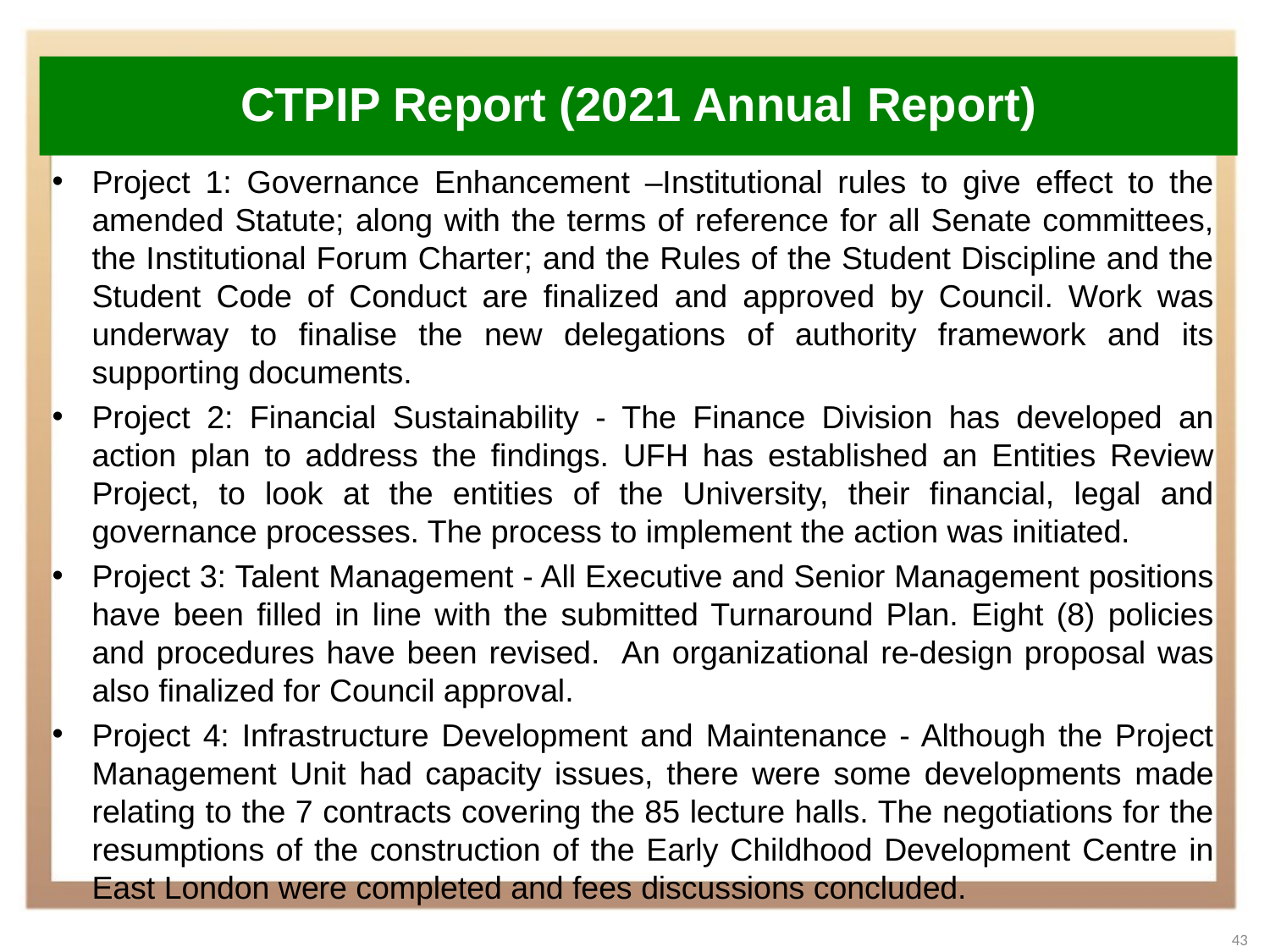

# CTPIP Report (2021 Annual Report)
Project 1: Governance Enhancement –Institutional rules to give effect to the amended Statute; along with the terms of reference for all Senate committees, the Institutional Forum Charter; and the Rules of the Student Discipline and the Student Code of Conduct are finalized and approved by Council. Work was underway to finalise the new delegations of authority framework and its supporting documents.
Project 2: Financial Sustainability - The Finance Division has developed an action plan to address the findings. UFH has established an Entities Review Project, to look at the entities of the University, their financial, legal and governance processes. The process to implement the action was initiated.
Project 3: Talent Management - All Executive and Senior Management positions have been filled in line with the submitted Turnaround Plan. Eight (8) policies and procedures have been revised.  An organizational re-design proposal was also finalized for Council approval.
Project 4: Infrastructure Development and Maintenance - Although the Project Management Unit had capacity issues, there were some developments made relating to the 7 contracts covering the 85 lecture halls. The negotiations for the resumptions of the construction of the Early Childhood Development Centre in East London were completed and fees discussions concluded.

43